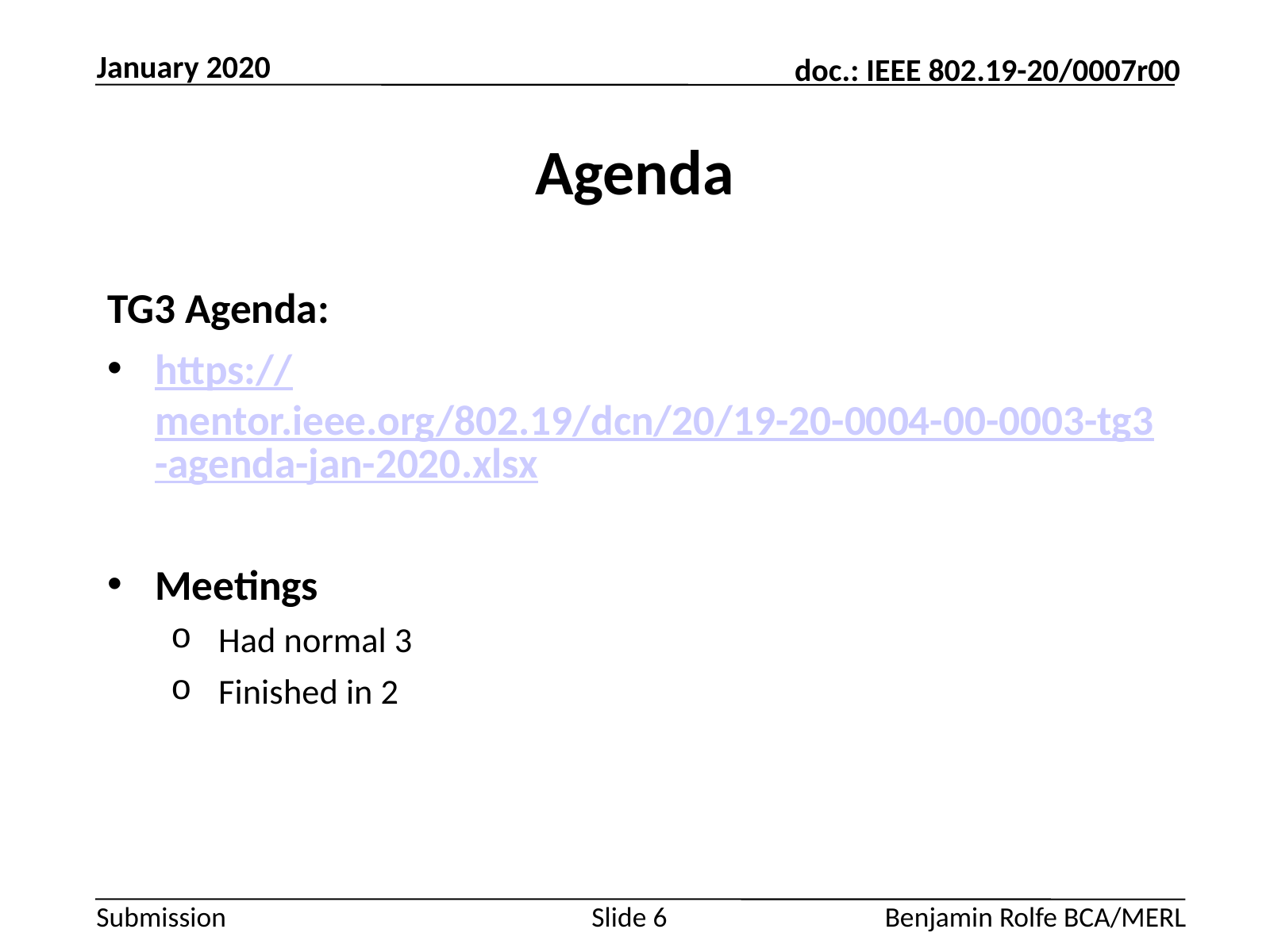

January 2020
# Agenda
TG3 Agenda:
https://mentor.ieee.org/802.19/dcn/20/19-20-0004-00-0003-tg3-agenda-jan-2020.xlsx

Meetings
Had normal 3
Finished in 2
Slide 6
Benjamin Rolfe BCA/MERL